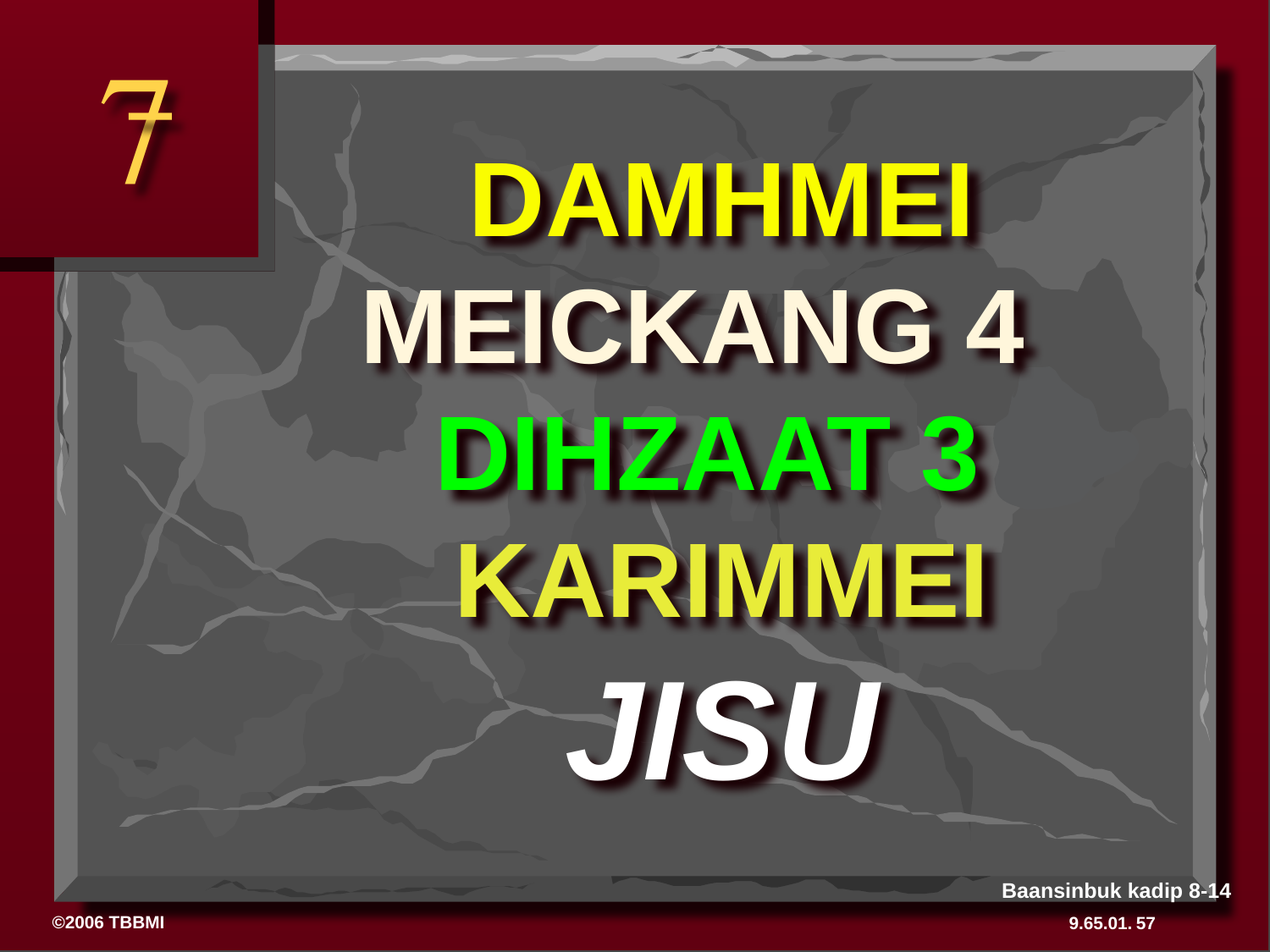

7
DAMHMEI
MEICKANG 4
DIHZAAT 3
KARIMMEI
JISU

# Kabiswmei langv

Baansinbuk kadip 8-14
57